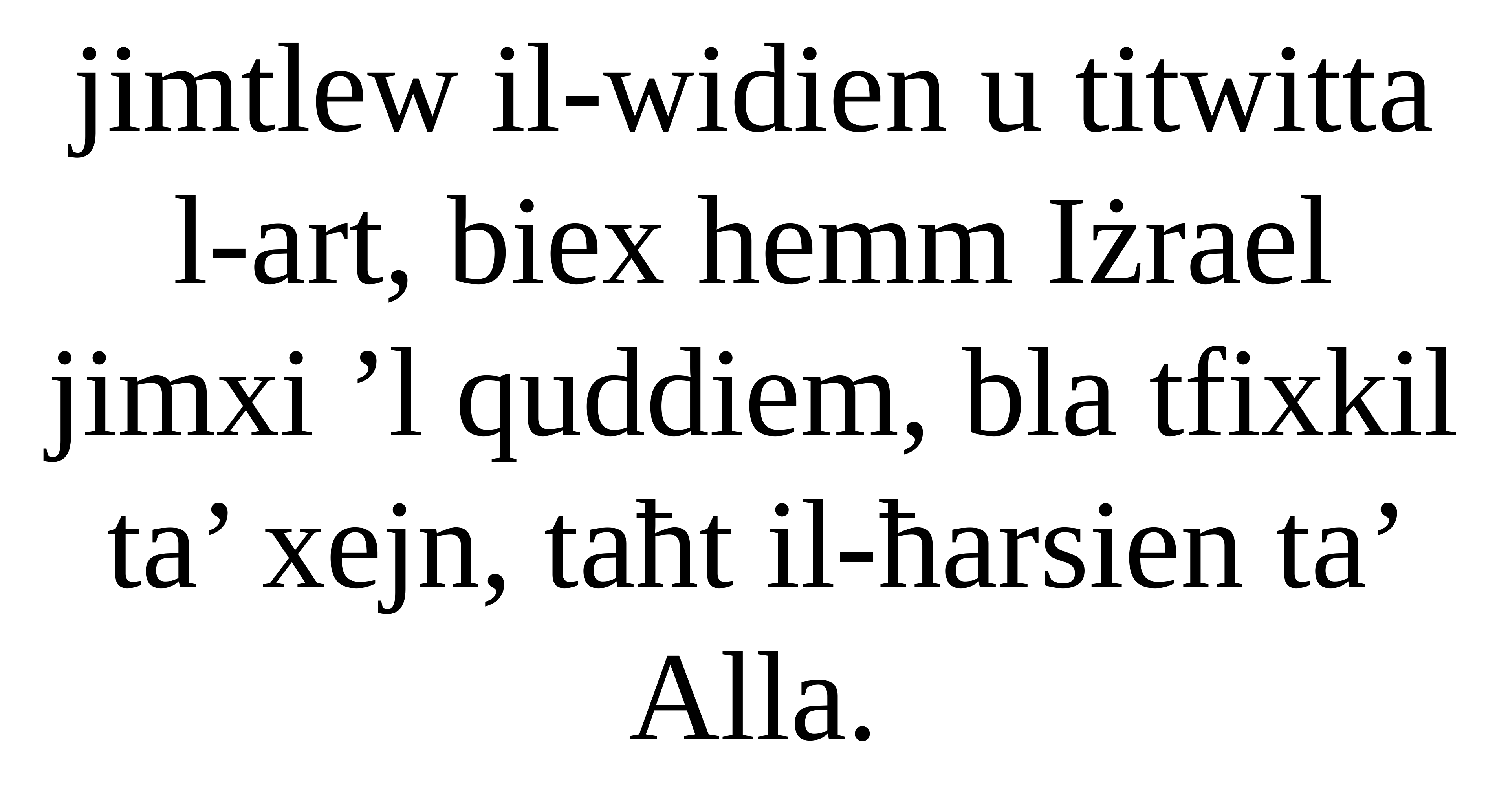

jimtlew il-widien u titwitta l-art, biex hemm Iżrael jimxi ’l quddiem, bla tfixkil ta’ xejn, taħt il-ħarsien ta’ Alla.